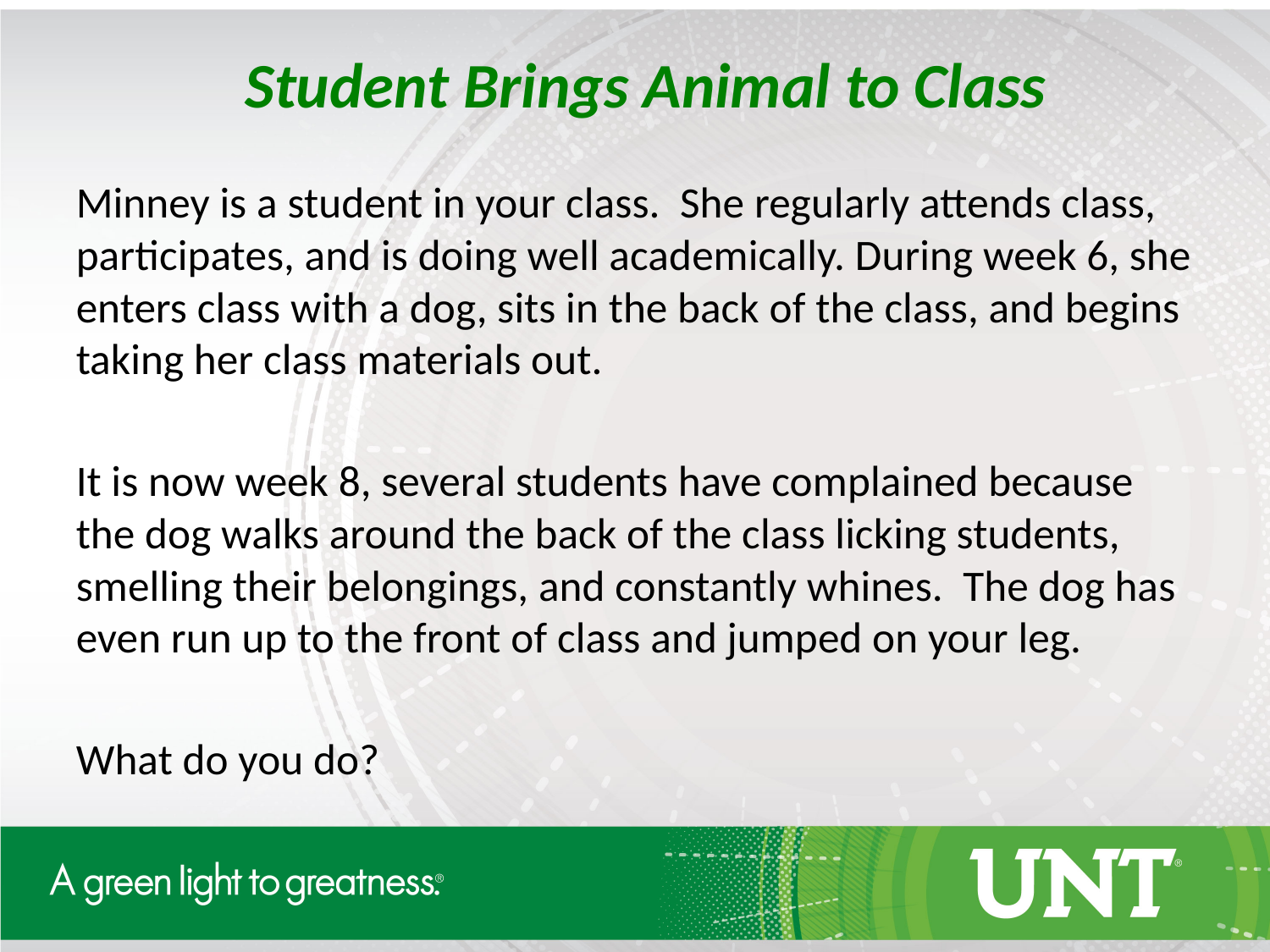

Student Brings Animal to Class
Minney is a student in your class.  She regularly attends class, participates, and is doing well academically. During week 6, she enters class with a dog, sits in the back of the class, and begins taking her class materials out.

It is now week 8, several students have complained because the dog walks around the back of the class licking students, smelling their belongings, and constantly whines.  The dog has even run up to the front of class and jumped on your leg.

What do you do?